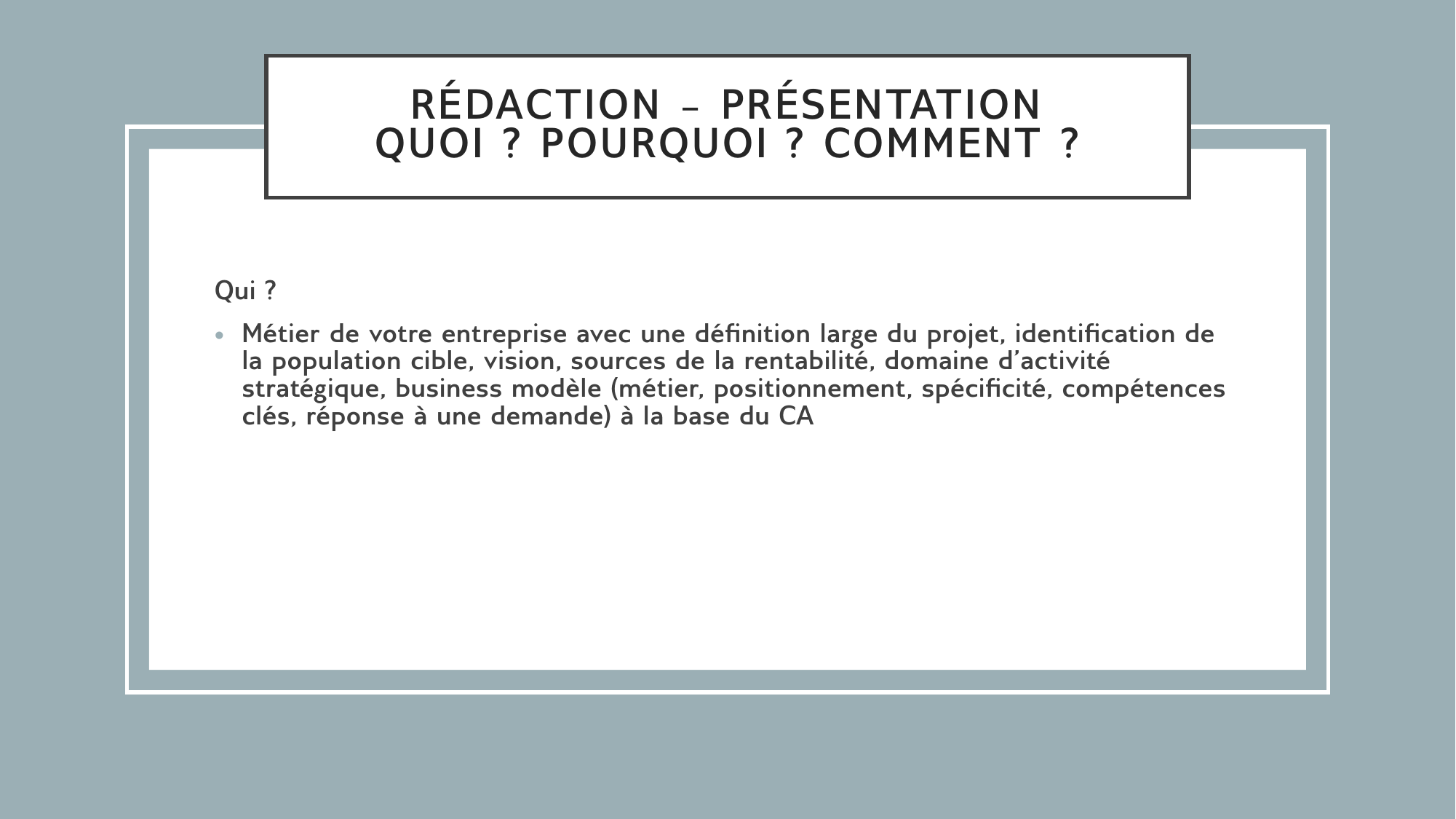

# Rédaction – Présentation Quoi ? Pourquoi ? Comment ?

Qui ?
Métier de votre entreprise avec une définition large du projet, identification de la population cible, vision, sources de la rentabilité, domaine d’activité stratégique, business modèle (métier, positionnement, spécificité, compétences clés, réponse à une demande) à la base du CA